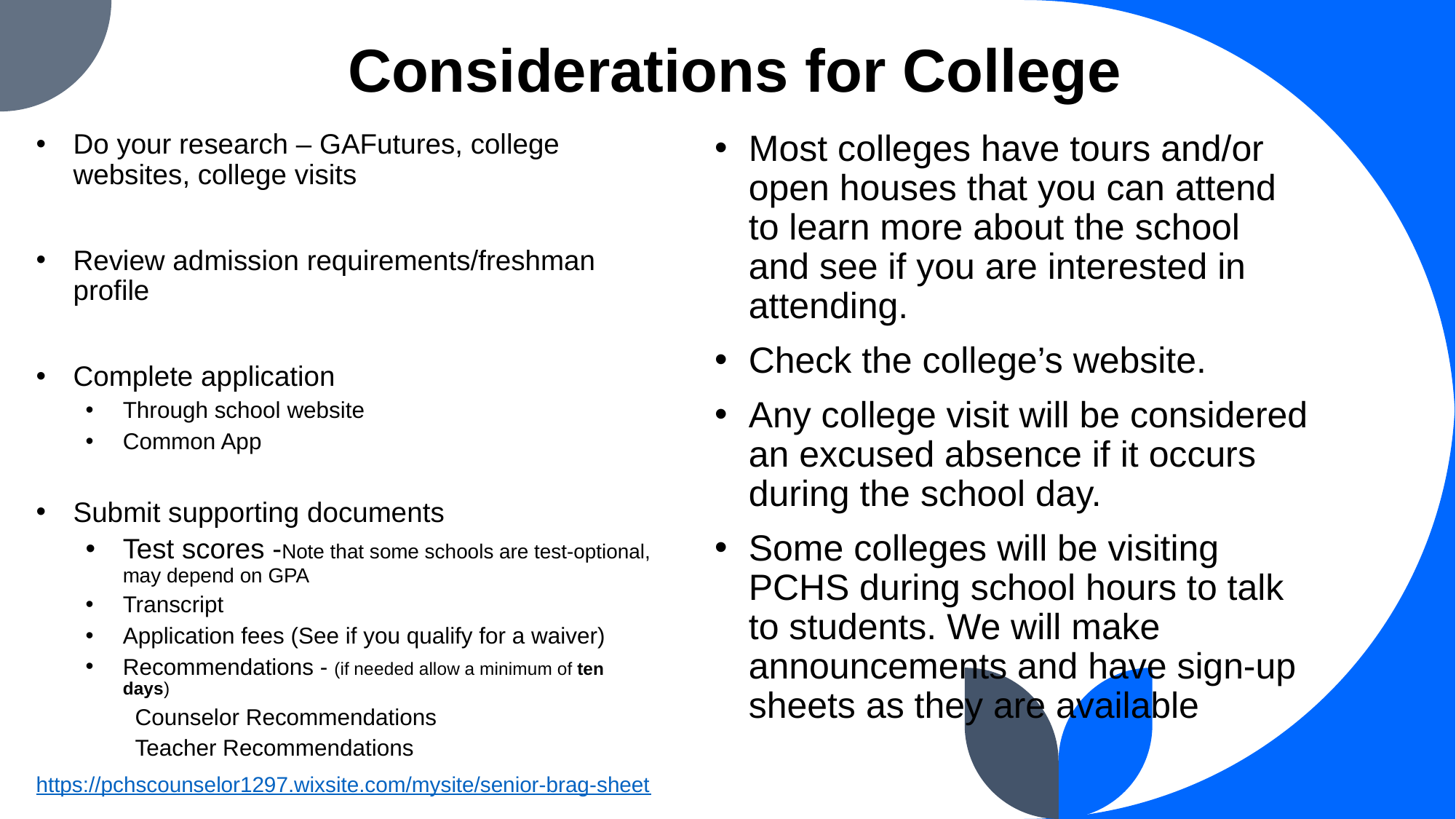

# Considerations for College
Do your research – GAFutures, college websites, college visits

Review admission requirements/freshman profile

Complete application
Through school website
Common App

Submit supporting documents
Test scores -Note that some schools are test-optional, may depend on GPA
Transcript
Application fees (See if you qualify for a waiver)
Recommendations - (if needed allow a minimum of ten days)
Counselor Recommendations
Teacher Recommendations
https://pchscounselor1297.wixsite.com/mysite/senior-brag-sheet

Most colleges have tours and/or open houses that you can attend to learn more about the school and see if you are interested in attending.
Check the college’s website.
Any college visit will be considered an excused absence if it occurs during the school day.
Some colleges will be visiting PCHS during school hours to talk to students. We will make announcements and have sign-up sheets as they are available